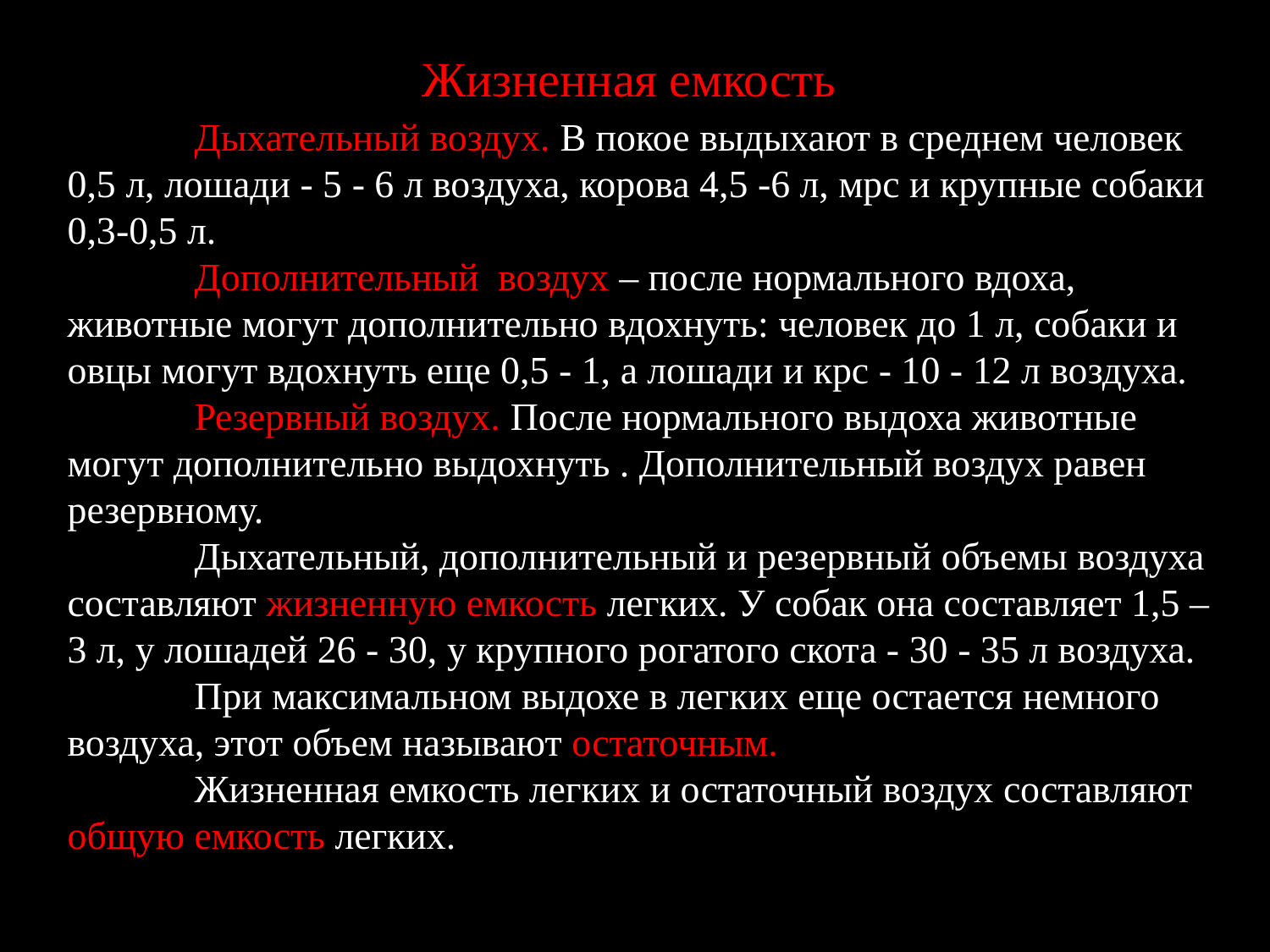

# Жизненная емкость
	Дыхательный воздух. В покое выдыхают в среднем человек  0,5 л, лошади - 5 - 6 л воздуха, корова 4,5 -6 л, мрс и крупные собаки 0,3-0,5 л.
	Дополнительный  воздух – после нормального вдоха, животные могут дополнительно вдохнуть: человек до 1 л, собаки и овцы могут вдохнуть еще 0,5 - 1, а лошади и крс - 10 - 12 л воздуха.
	Резервный воздух. После нормального выдоха животные могут дополнительно выдохнуть . Дополнительный воздух равен резервному.
	Дыхательный, дополнительный и резервный объемы воздуха составляют жизненную емкость легких. У собак она составляет 1,5 – 3 л, у лошадей 26 - 30, у крупного рогатого скота - 30 - 35 л воздуха.
	При максимальном выдохе в легких еще остается немного воздуха, этот объем называют остаточным.
 	Жизненная емкость легких и остаточный воздух составляют общую емкость легких.